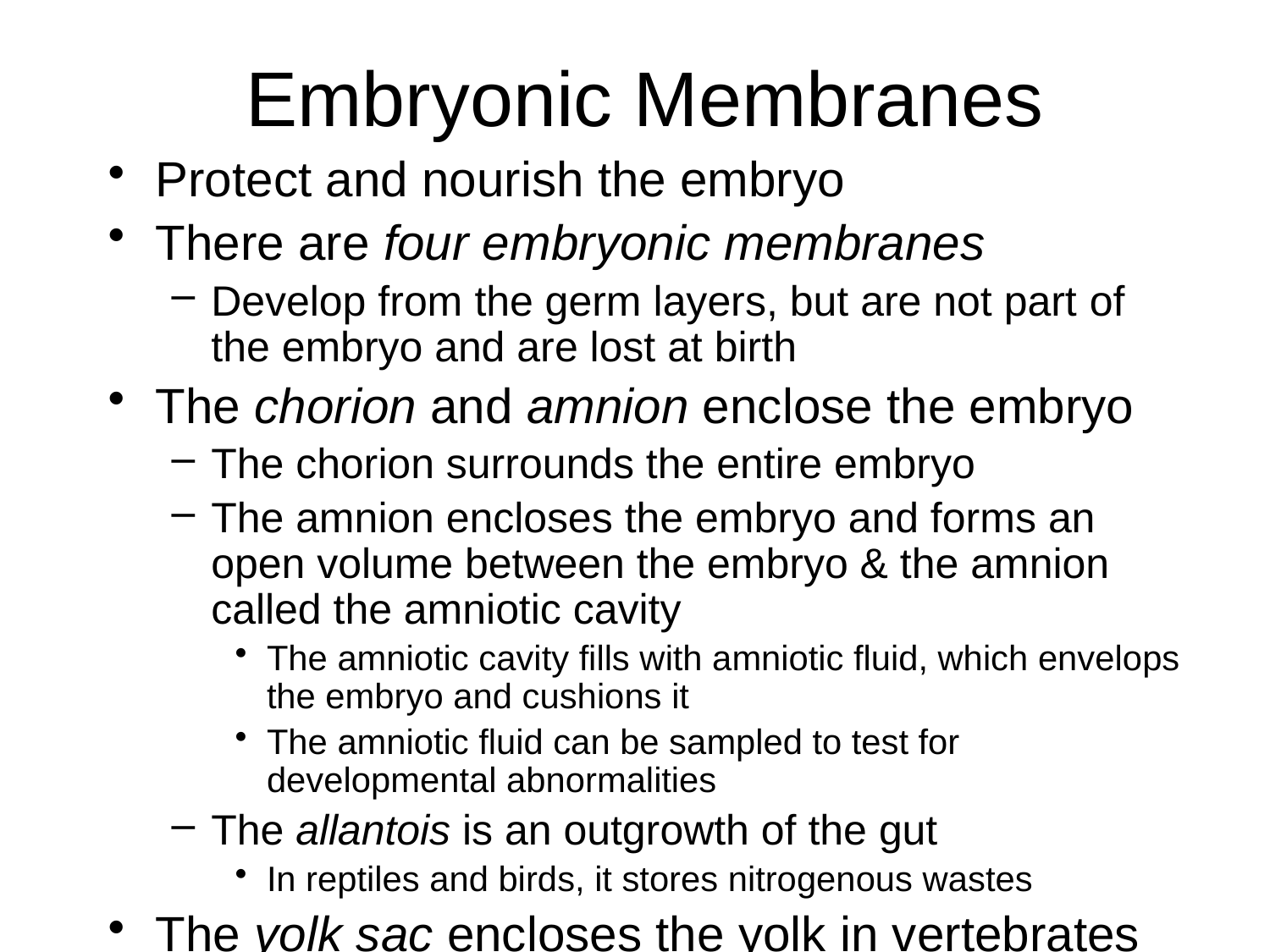

# Embryonic Membranes
Protect and nourish the embryo
There are four embryonic membranes
Develop from the germ layers, but are not part of the embryo and are lost at birth
The chorion and amnion enclose the embryo
The chorion surrounds the entire embryo
The amnion encloses the embryo and forms an open volume between the embryo & the amnion called the amniotic cavity
The amniotic cavity fills with amniotic fluid, which envelops the embryo and cushions it
The amniotic fluid can be sampled to test for developmental abnormalities
The allantois is an outgrowth of the gut
In reptiles and birds, it stores nitrogenous wastes
The yolk sac encloses the yolk in vertebrates with yolk-rich eggs
In humans, there is no yolk sac, but the yolk aids in formation of red blood cells